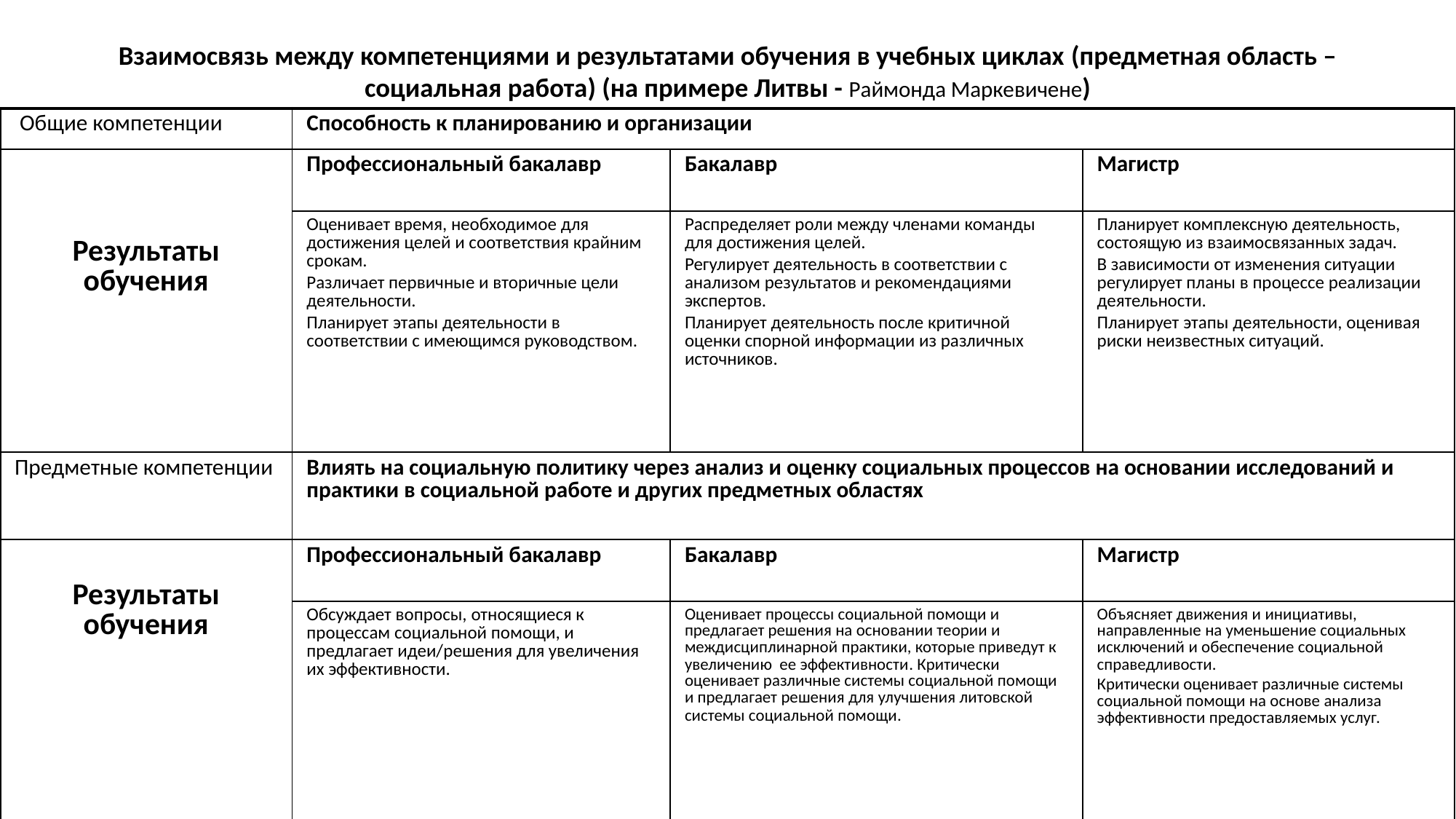

Взаимосвязь между компетенциями и результатами обучения в учебных циклах (предметная область – социальная работа) (на примере Литвы - Раймонда Маркевичене)
| Общие компетенции | Способность к планированию и организации |  |  |
| --- | --- | --- | --- |
| Результаты обучения | Профессиональный бакалавр | Бакалавр | Магистр |
|  | Оценивает время, необходимое для достижения целей и соответствия крайним срокам. Различает первичные и вторичные цели деятельности. Планирует этапы деятельности в соответствии с имеющимся руководством. | Распределяет роли между членами команды для достижения целей. Регулирует деятельность в соответствии с анализом результатов и рекомендациями экспертов. Планирует деятельность после критичной оценки спорной информации из различных источников. | Планирует комплексную деятельность, состоящую из взаимосвязанных задач. В зависимости от изменения ситуации регулирует планы в процессе реализации деятельности. Планирует этапы деятельности, оценивая риски неизвестных ситуаций. |
| Предметные компетенции | Влиять на социальную политику через анализ и оценку социальных процессов на основании исследований и практики в социальной работе и других предметных областях |  |  |
| Результаты обучения | Профессиональный бакалавр | Бакалавр | Магистр |
|  | Обсуждает вопросы, относящиеся к процессам социальной помощи, и предлагает идеи/решения для увеличения их эффективности. | Оценивает процессы социальной помощи и предлагает решения на основании теории и междисциплинарной практики, которые приведут к увеличению ее эффективности. Критически оценивает различные системы социальной помощи и предлагает решения для улучшения литовской системы социальной помощи. | Объясняет движения и инициативы, направленные на уменьшение социальных исключений и обеспечение социальной справедливости. Критически оценивает различные системы социальной помощи на основе анализа эффективности предоставляемых услуг. |